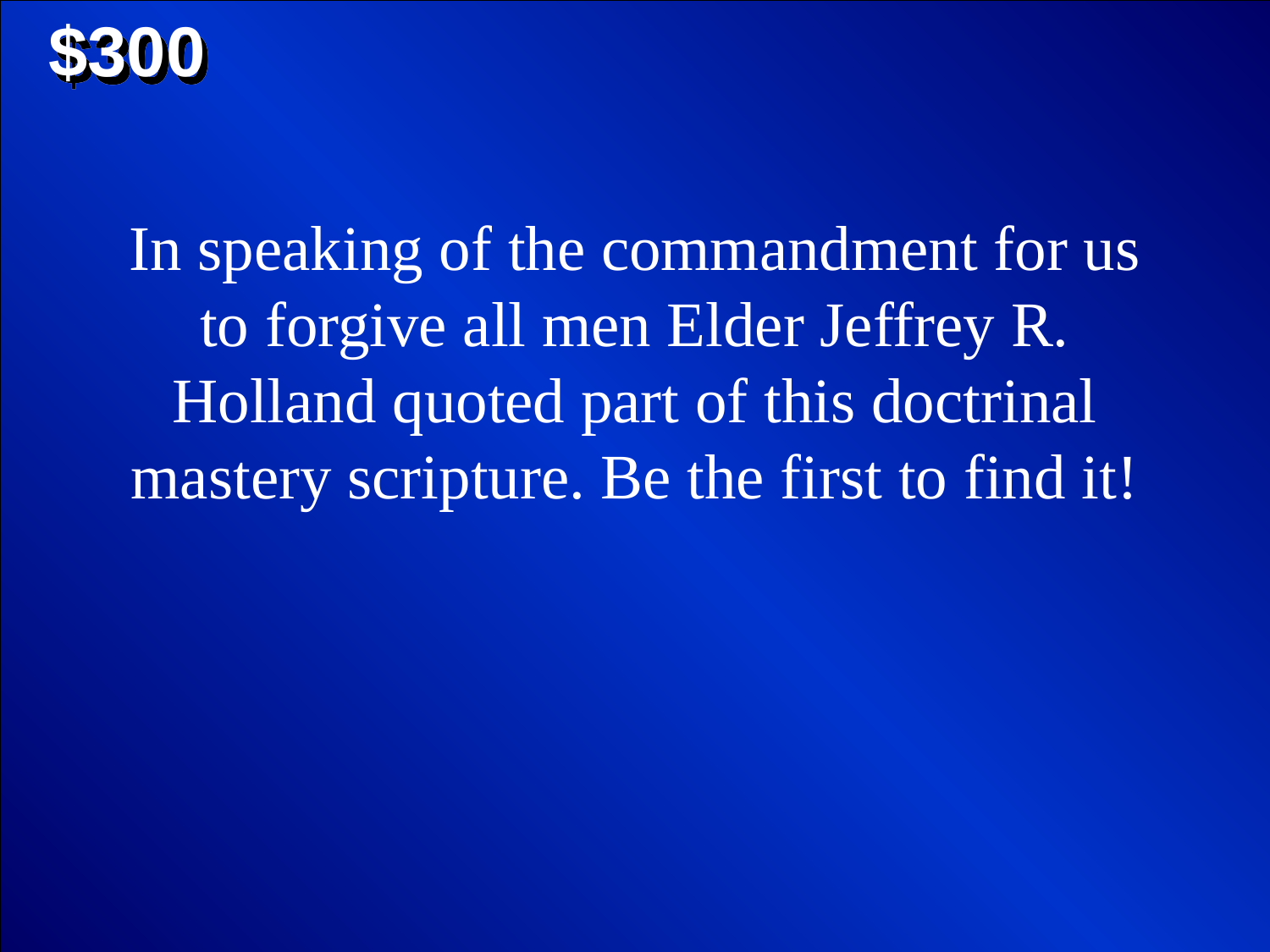

$300
In speaking of the commandment for us to forgive all men Elder Jeffrey R. Holland quoted part of this doctrinal mastery scripture. Be the first to find it!